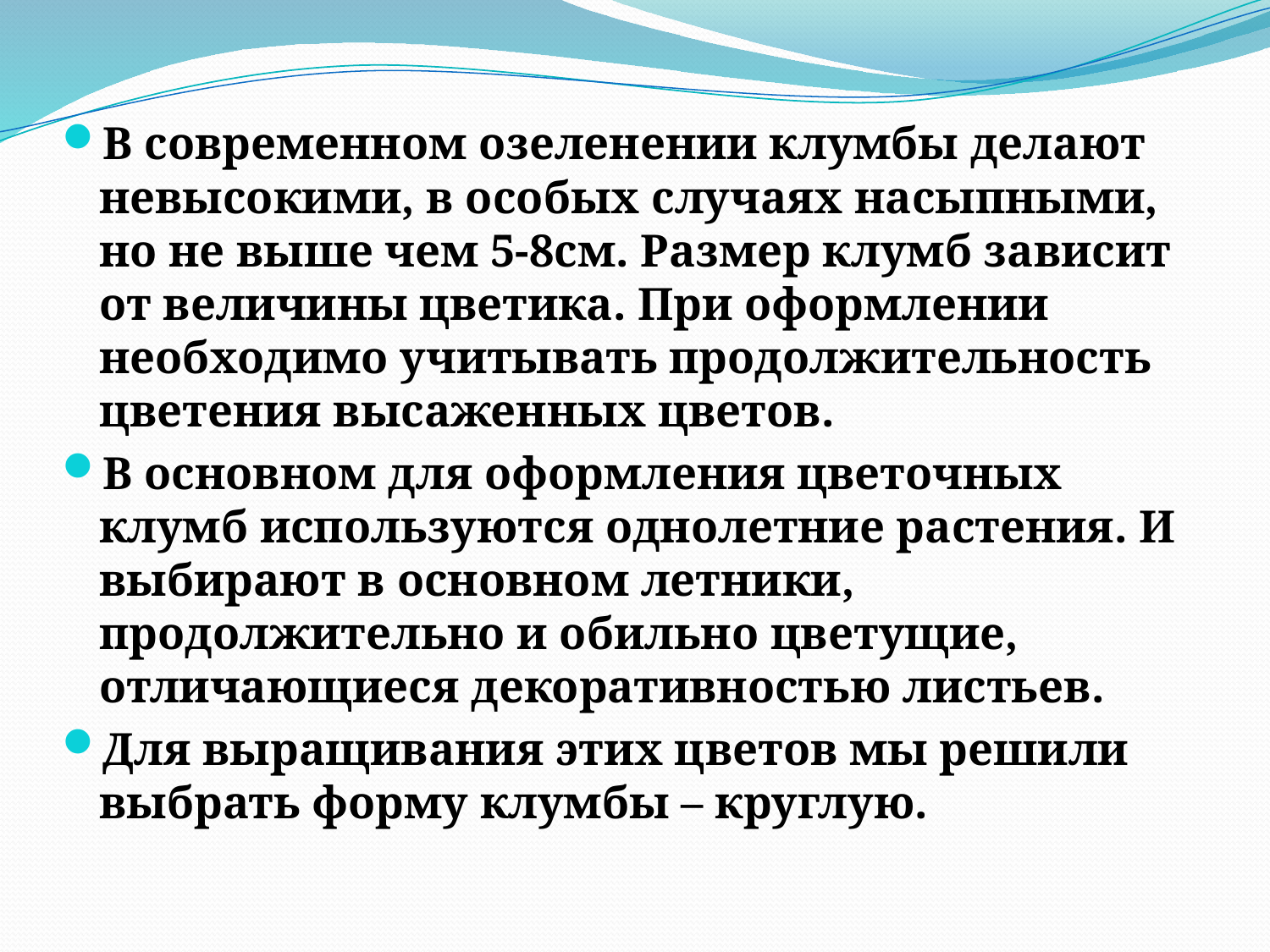

#
В современном озеленении клумбы делают невысокими, в особых случаях насыпными, но не выше чем 5-8см. Размер клумб зависит от величины цветика. При оформлении необходимо учитывать продолжительность цветения высаженных цветов.
В основном для оформления цветочных клумб используются однолетние растения. И выбирают в основном летники, продолжительно и обильно цветущие, отличающиеся декоративностью листьев.
Для выращивания этих цветов мы решили выбрать форму клумбы – круглую.